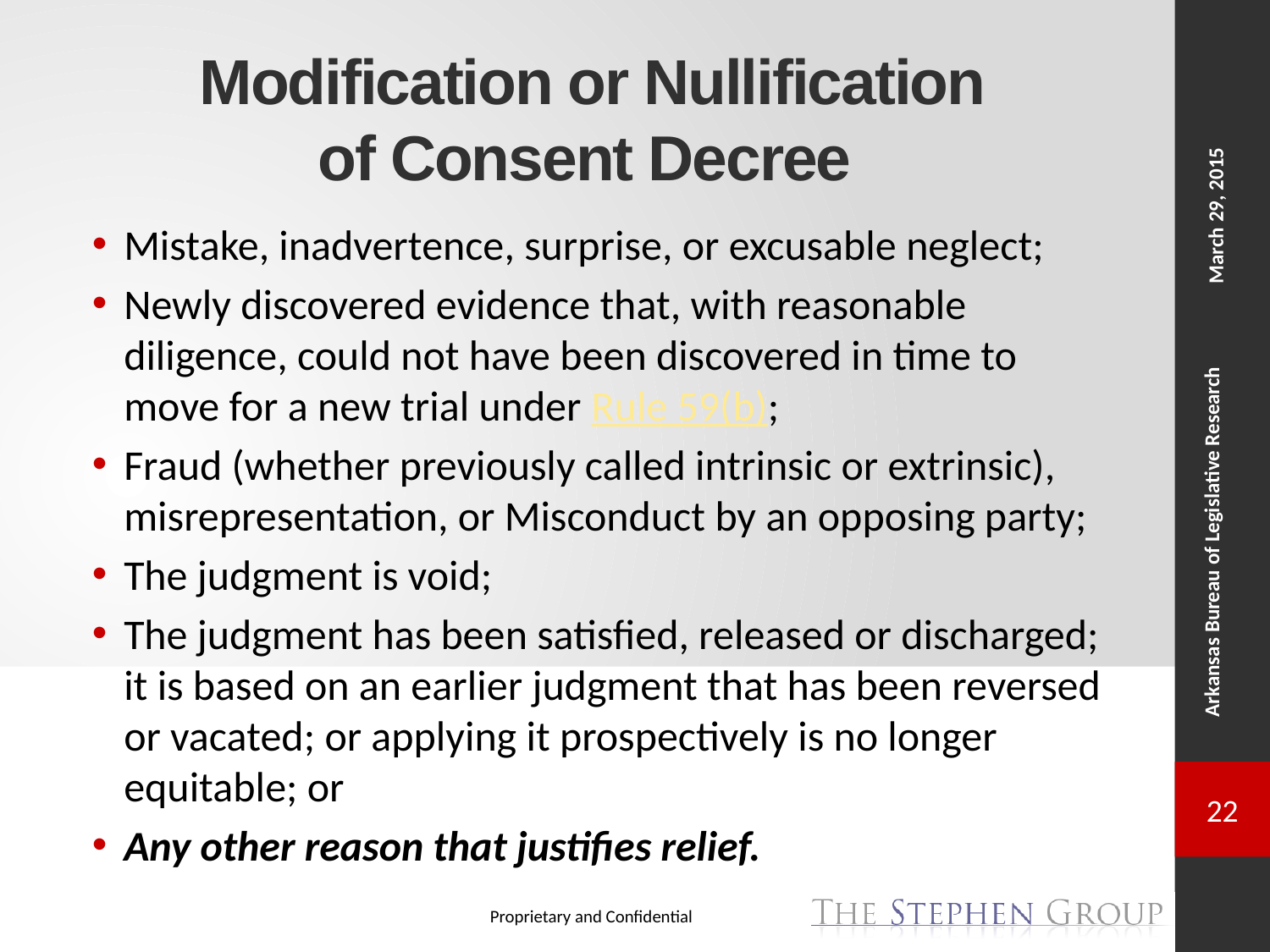

# Modification or Nullification of Consent Decree
Mistake, inadvertence, surprise, or excusable neglect;
Newly discovered evidence that, with reasonable diligence, could not have been discovered in time to move for a new trial under Rule 59(b);
Fraud (whether previously called intrinsic or extrinsic), misrepresentation, or Misconduct by an opposing party;
The judgment is void;
The judgment has been satisfied, released or discharged; it is based on an earlier judgment that has been reversed or vacated; or applying it prospectively is no longer equitable; or
Any other reason that justifies relief.